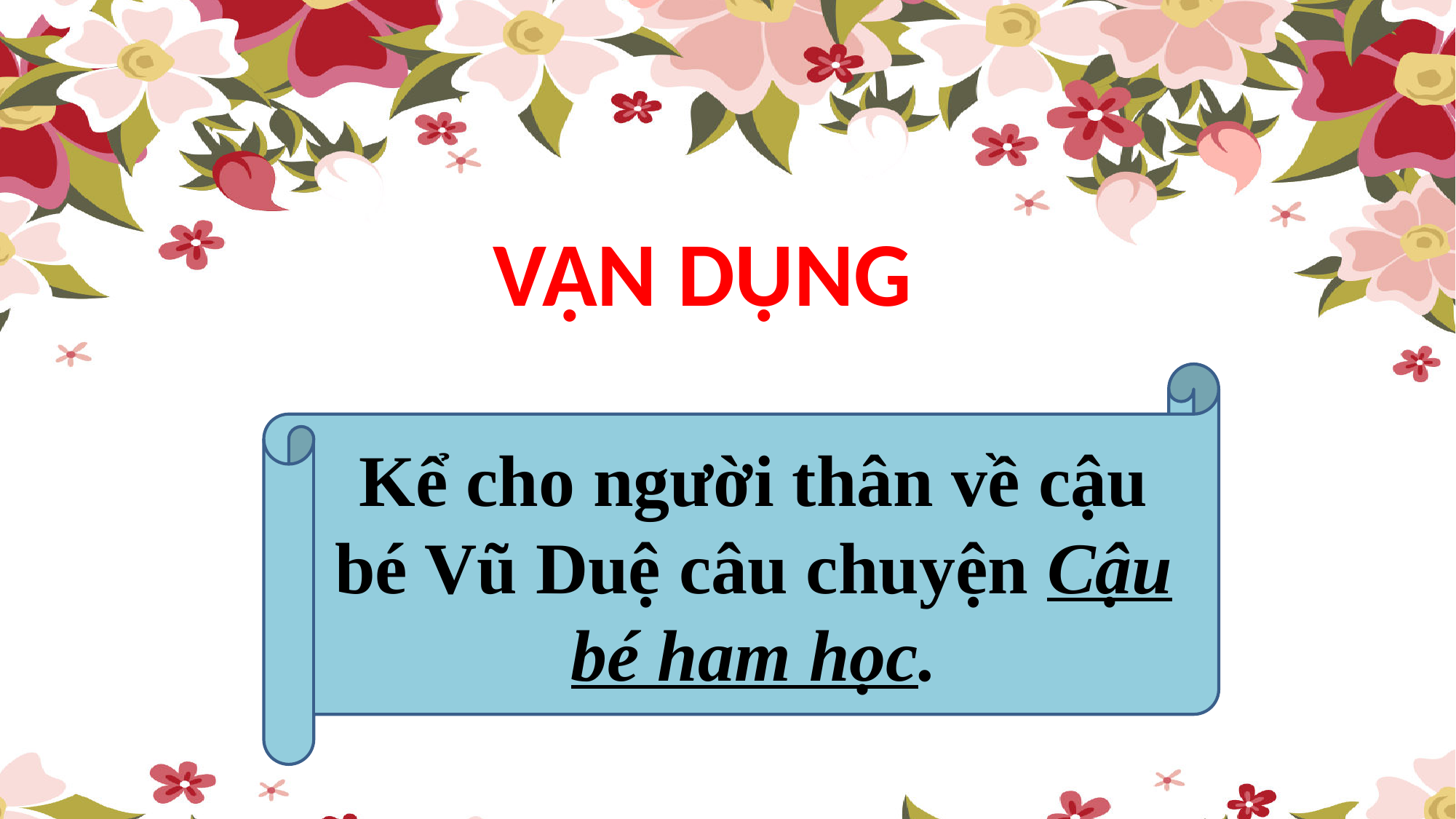

VẬN DỤNG
Kể cho người thân về cậu bé Vũ Duệ câu chuyện Cậu bé ham học.